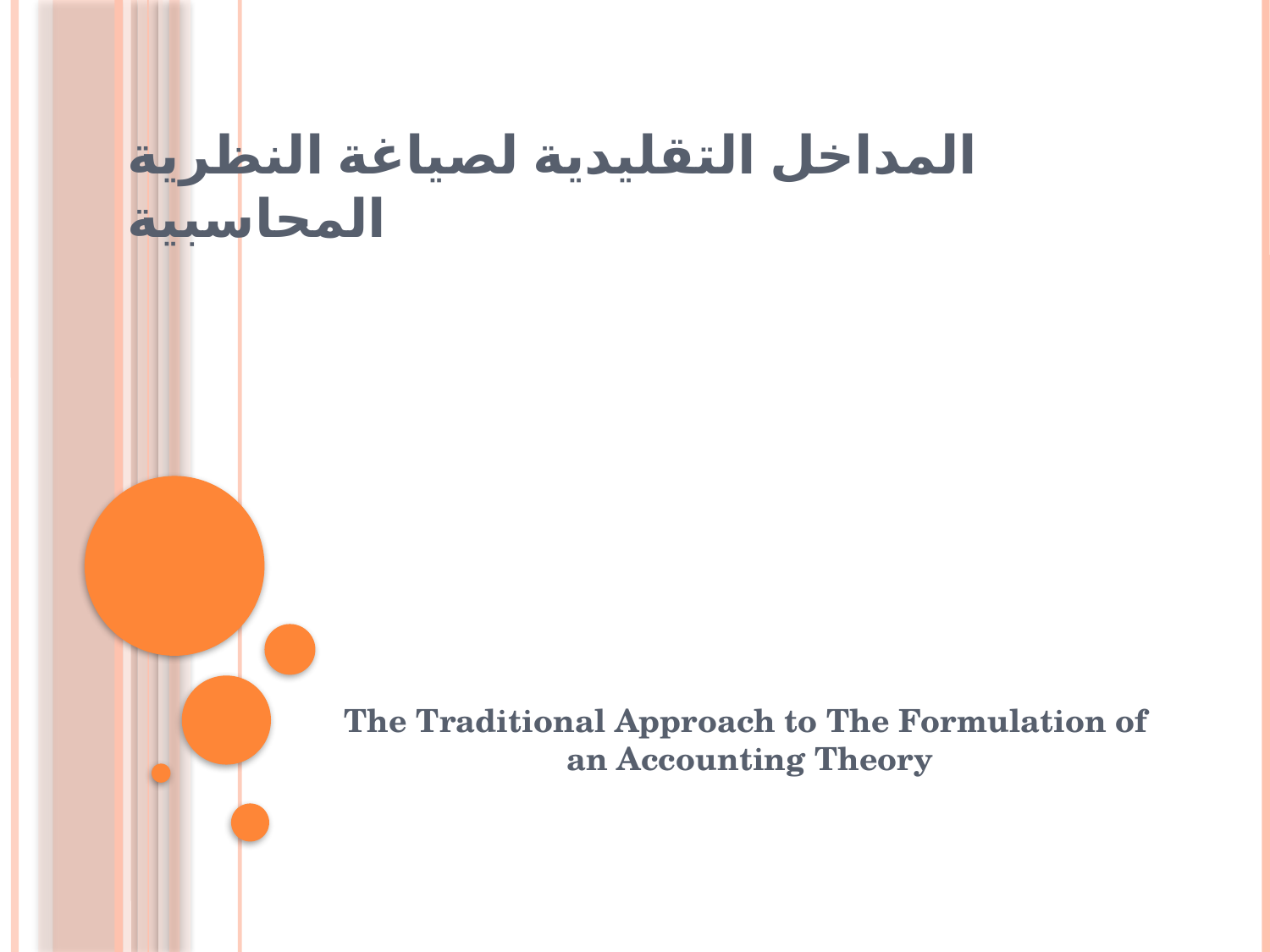

# المداخل التقليدية لصياغة النظرية المحاسبية
The Traditional Approach to The Formulation of an Accounting Theory